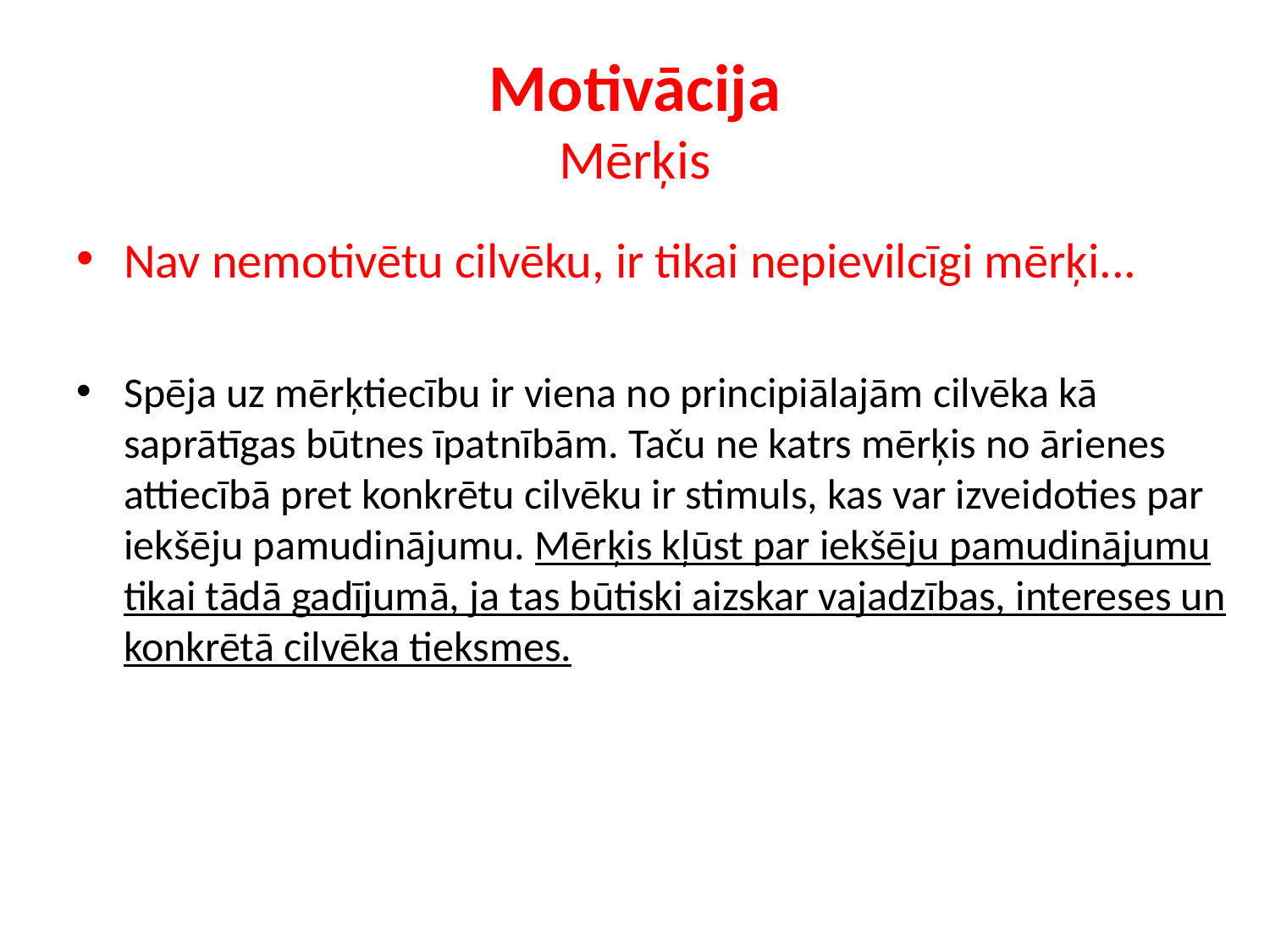

# Motivācija Mērķis
Nav nemotivētu cilvēku, ir tikai nepievilcīgi mērķi...

Spēja uz mērķtiecību ir viena no principiālajām cilvēka kā saprātīgas būtnes īpatnībām. Taču ne katrs mērķis no ārienes attiecībā pret konkrētu cilvēku ir stimuls, kas var izveidoties par iekšēju pamudinājumu. Mērķis kļūst par iekšēju pamudinājumu tikai tādā gadījumā, ja tas būtiski aizskar vajadzības, intereses un konkrētā cilvēka tieksmes.